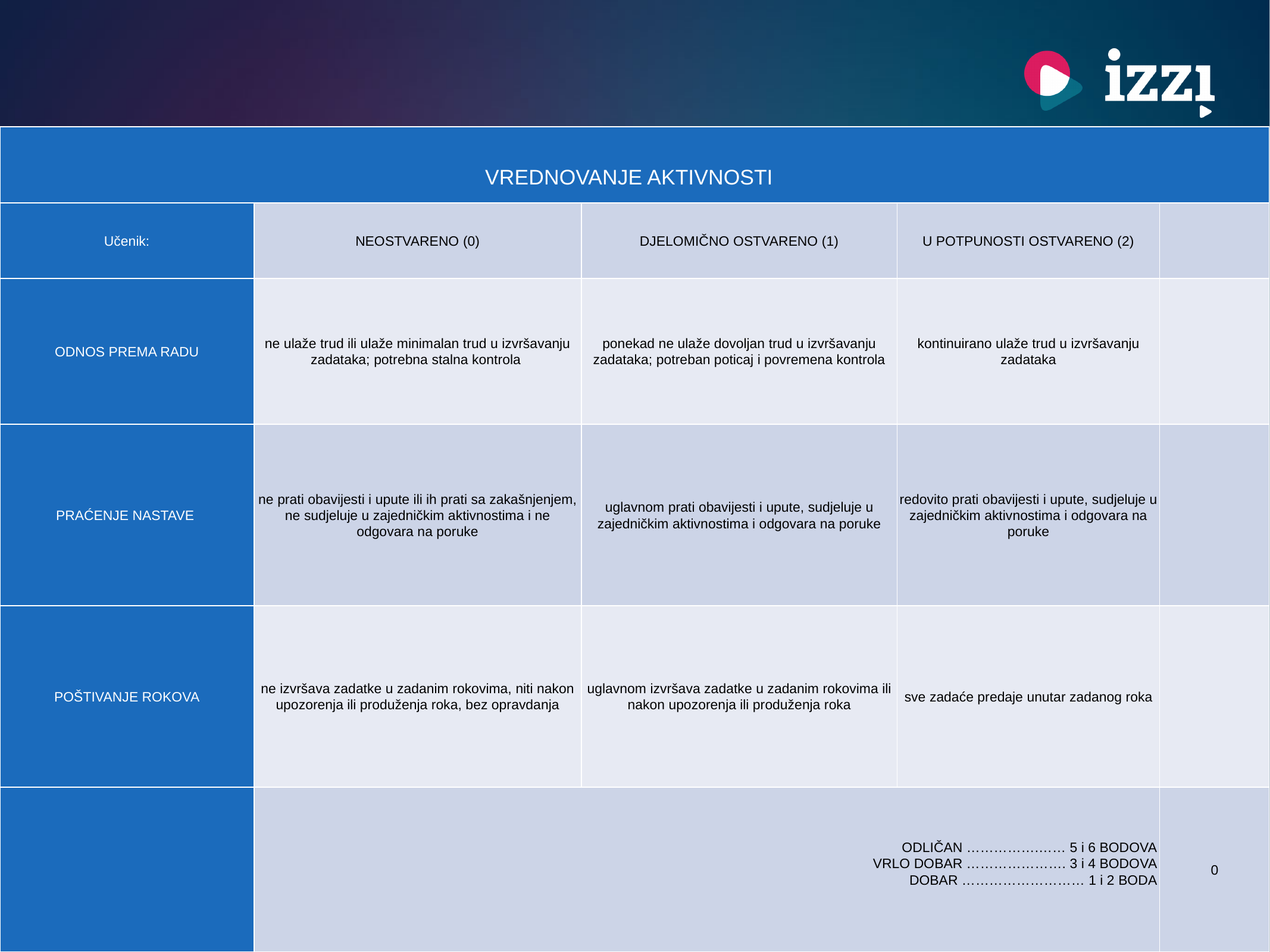

| VREDNOVANJE AKTIVNOSTI |  |  |  |  |
| --- | --- | --- | --- | --- |
| Učenik: | NEOSTVARENO (0) | DJELOMIČNO OSTVARENO (1) | U POTPUNOSTI OSTVARENO (2) |  |
| ODNOS PREMA RADU | ne ulaže trud ili ulaže minimalan trud u izvršavanju zadataka; potrebna stalna kontrola | ponekad ne ulaže dovoljan trud u izvršavanju zadataka; potreban poticaj i povremena kontrola | kontinuirano ulaže trud u izvršavanju zadataka |  |
| PRAĆENJE NASTAVE | ne prati obavijesti i upute ili ih prati sa zakašnjenjem, ne sudjeluje u zajedničkim aktivnostima i ne odgovara na poruke | uglavnom prati obavijesti i upute, sudjeluje u zajedničkim aktivnostima i odgovara na poruke | redovito prati obavijesti i upute, sudjeluje u zajedničkim aktivnostima i odgovara na poruke |  |
| POŠTIVANJE ROKOVA | ne izvršava zadatke u zadanim rokovima, niti nakon upozorenja ili produženja roka, bez opravdanja | uglavnom izvršava zadatke u zadanim rokovima ili nakon upozorenja ili produženja roka | sve zadaće predaje unutar zadanog roka |  |
|  | ODLIČAN …………….…… 5 i 6 BODOVA VRLO DOBAR …………………. 3 i 4 BODOVA DOBAR ……………………… 1 i 2 BODA |  |  | 0 |